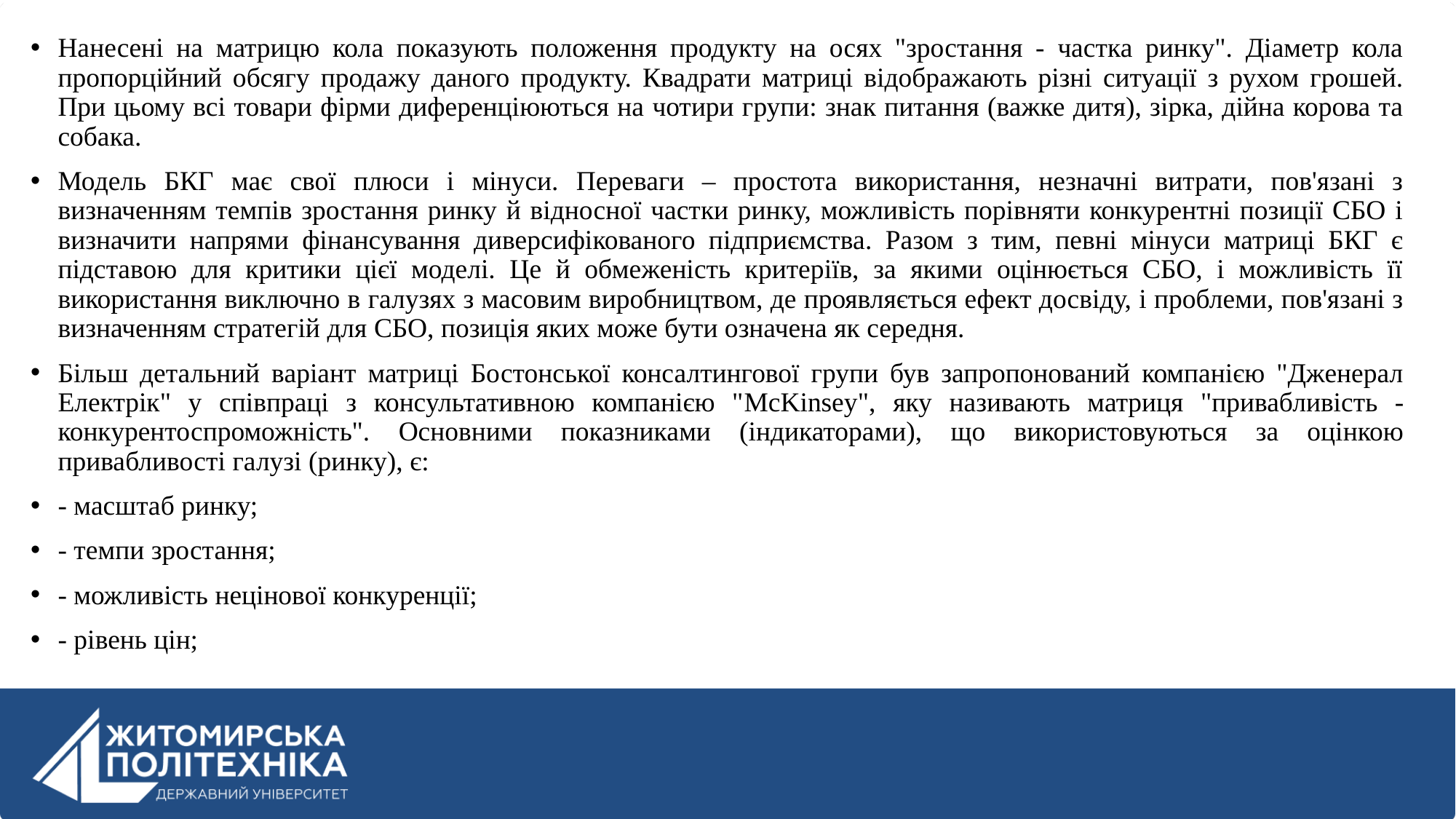

Нанесені на матрицю кола показують положення продукту на осях "зростання - частка ринку". Діаметр кола пропорційний обсягу продажу даного продукту. Квадрати матриці відображають різні ситуації з рухом грошей. При цьому всі товари фірми диференціюються на чотири групи: знак питання (важке дитя), зірка, дійна корова та собака.
Модель БКГ має свої плюси і мінуси. Переваги – простота використання, незначні витрати, пов'язані з визначенням темпів зростання ринку й відносної частки ринку, можливість порівняти конкурентні позиції СБО і визначити напрями фінансування диверсифікованого підприємства. Разом з тим, певні мінуси матриці БКГ є підставою для критики цієї моделі. Це й обмеженість критеріїв, за якими оцінюється СБО, і можливість її використання виключно в галузях з масовим виробництвом, де проявляється ефект досвіду, і проблеми, пов'язані з визначенням стратегій для СБО, позиція яких може бути означена як середня.
Більш детальний варіант матриці Бостонської консалтингової групи був запропонований компанією "Дженерал Електрік" у співпраці з консультативною компанією "McKinsey", яку називають матриця "привабливість - конкурентоспроможність". Основними показниками (індикаторами), що використовуються за оцінкою привабливості галузі (ринку), є:
- масштаб ринку;
- темпи зростання;
- можливість нецінової конкуренції;
- рівень цін;